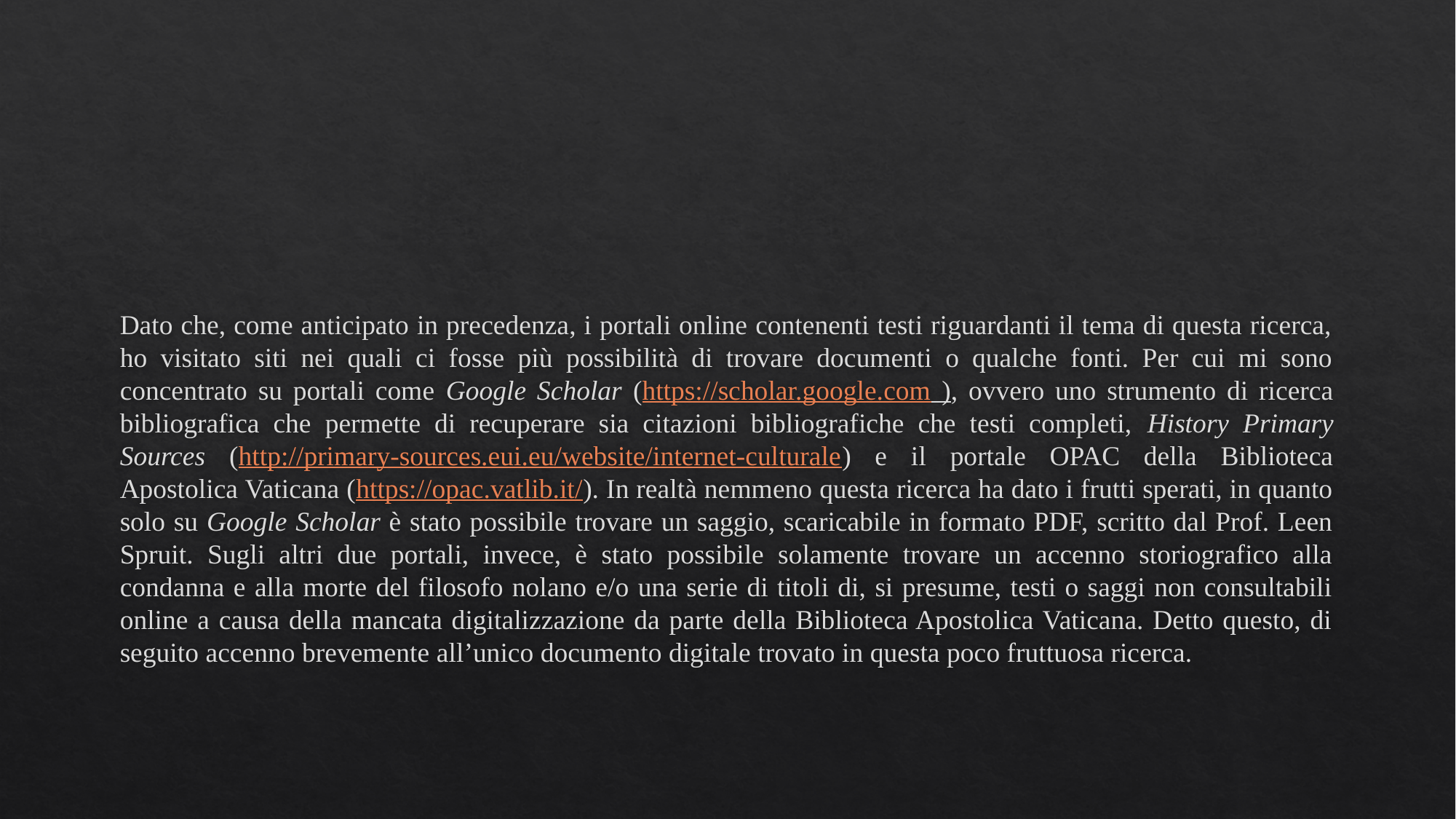

#

Dato che, come anticipato in precedenza, i portali online contenenti testi riguardanti il tema di questa ricerca, ho visitato siti nei quali ci fosse più possibilità di trovare documenti o qualche fonti. Per cui mi sono concentrato su portali come Google Scholar (https://scholar.google.com ), ovvero uno strumento di ricerca bibliografica che permette di recuperare sia citazioni bibliografiche che testi completi, History Primary Sources (http://primary-sources.eui.eu/website/internet-culturale) e il portale OPAC della Biblioteca Apostolica Vaticana (https://opac.vatlib.it/). In realtà nemmeno questa ricerca ha dato i frutti sperati, in quanto solo su Google Scholar è stato possibile trovare un saggio, scaricabile in formato PDF, scritto dal Prof. Leen Spruit. Sugli altri due portali, invece, è stato possibile solamente trovare un accenno storiografico alla condanna e alla morte del filosofo nolano e/o una serie di titoli di, si presume, testi o saggi non consultabili online a causa della mancata digitalizzazione da parte della Biblioteca Apostolica Vaticana. Detto questo, di seguito accenno brevemente all’unico documento digitale trovato in questa poco fruttuosa ricerca.